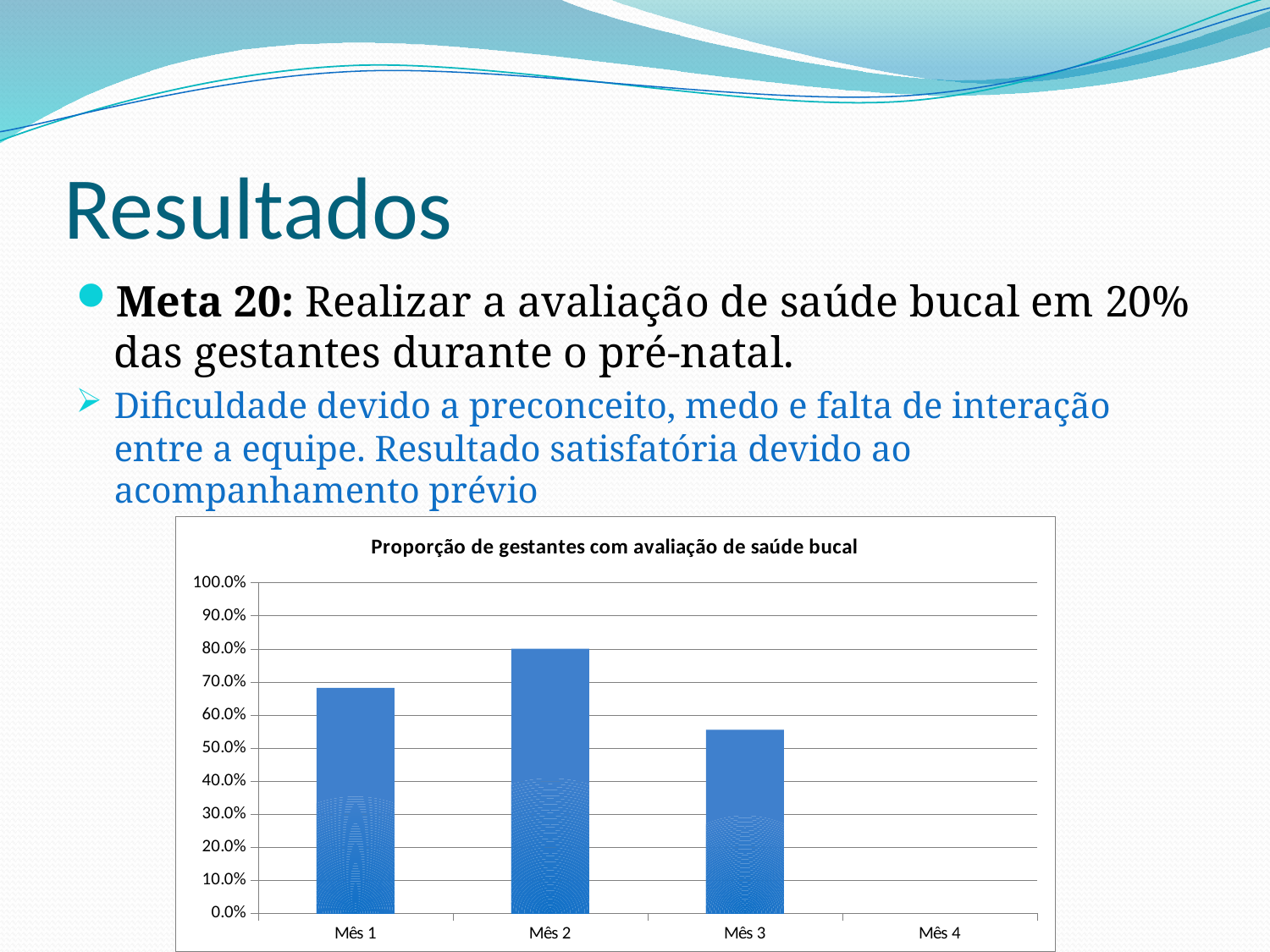

# Resultados
Meta 20: Realizar a avaliação de saúde bucal em 20% das gestantes durante o pré-natal.
Dificuldade devido a preconceito, medo e falta de interação entre a equipe. Resultado satisfatória devido ao acompanhamento prévio

### Chart:

| Category | Proporção de gestantes com avaliação de saúde bucal |
|---|---|
| Mês 1 | 0.6818181818181818 |
| Mês 2 | 0.8 |
| Mês 3 | 0.5555555555555557 |
| Mês 4 | 0.0 |